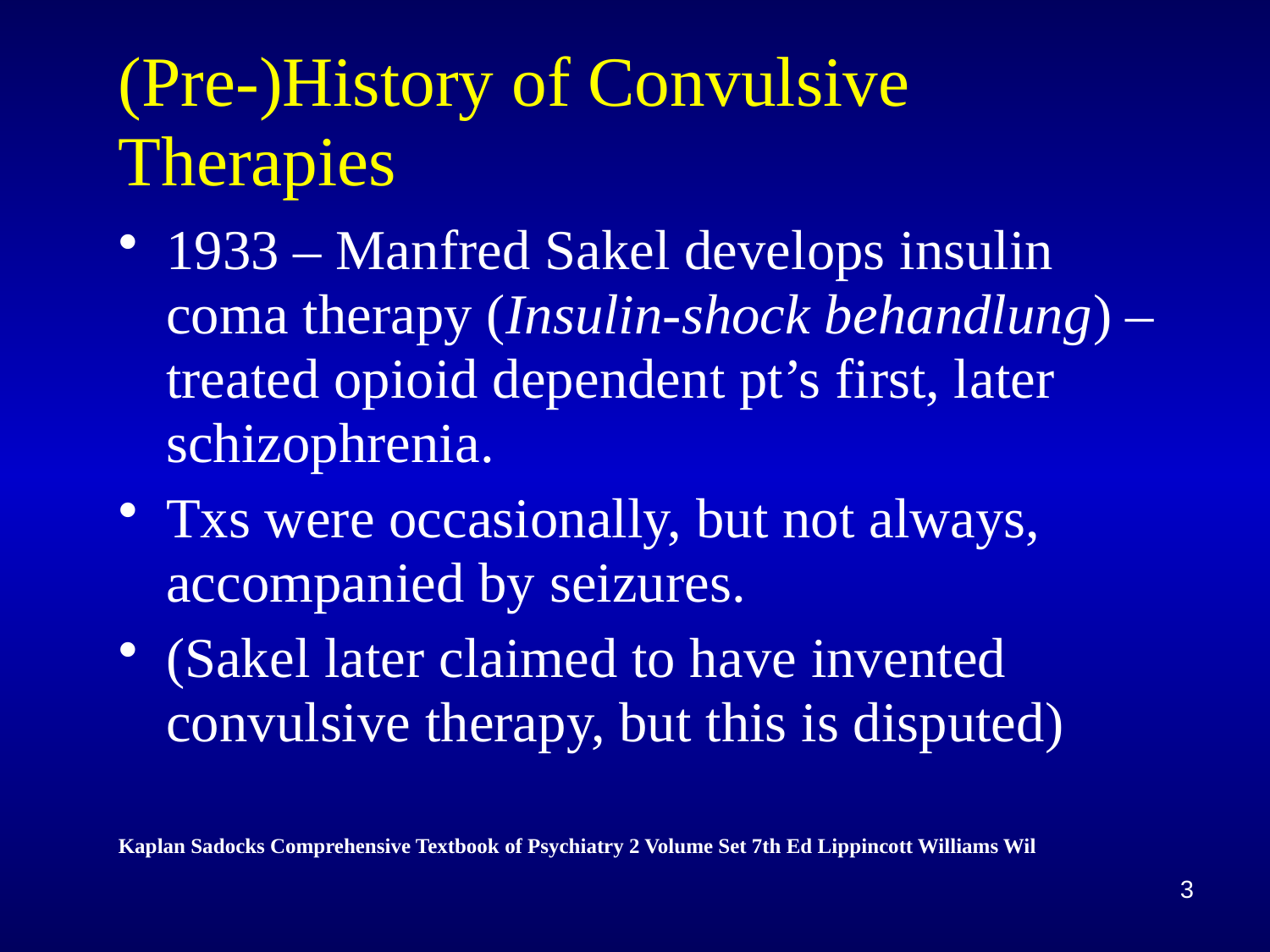

# (Pre-)History of Convulsive Therapies
1933 – Manfred Sakel develops insulin coma therapy (Insulin-shock behandlung) – treated opioid dependent pt’s first, later schizophrenia.
Txs were occasionally, but not always, accompanied by seizures.
(Sakel later claimed to have invented convulsive therapy, but this is disputed)

Kaplan Sadocks Comprehensive Textbook of Psychiatry 2 Volume Set 7th Ed Lippincott Williams Wil

3